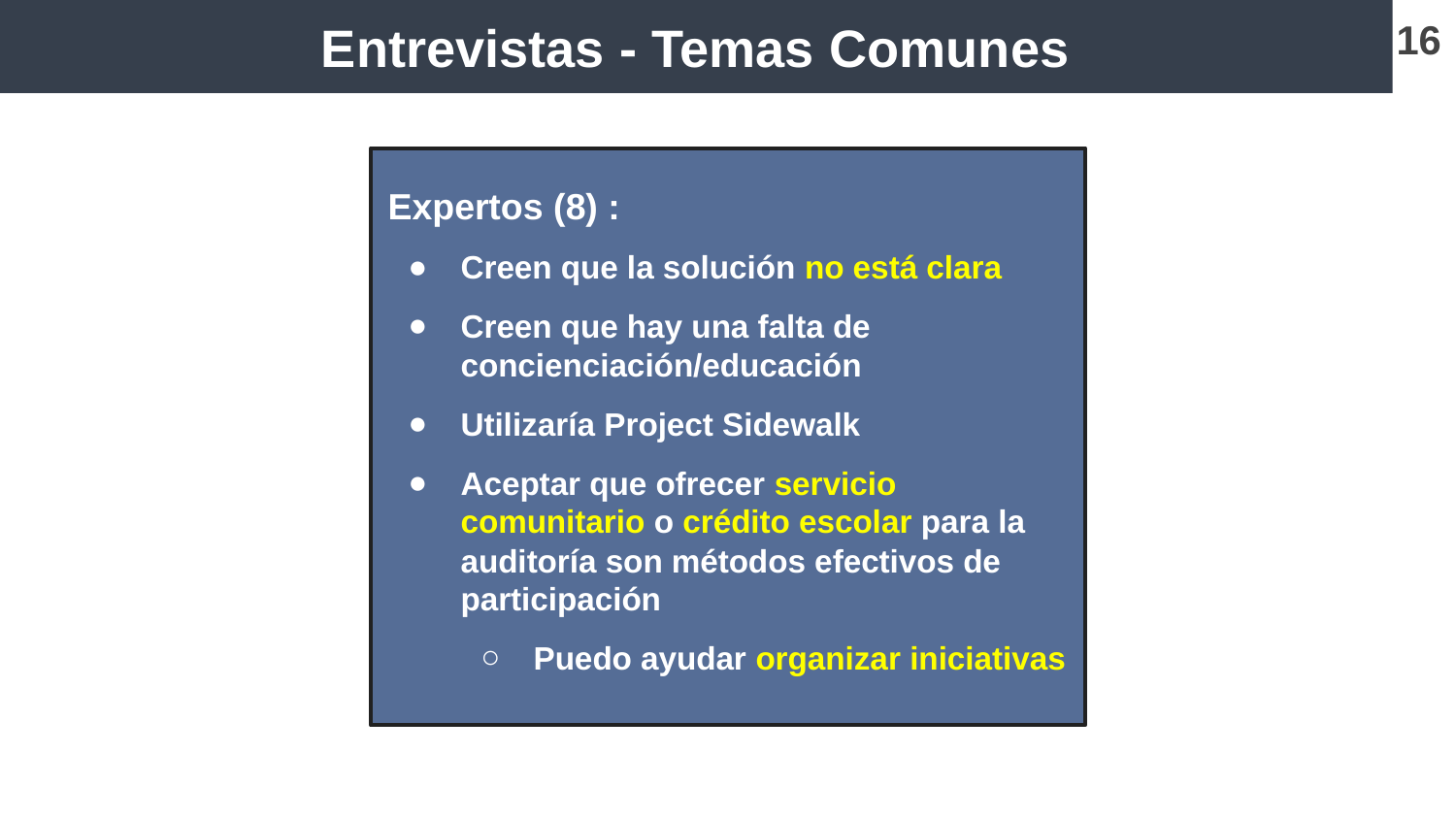

Entrevistas - Temas Comunes
16

Expertos (8) :
Creen que la solución no está clara
Creen que hay una falta de concienciación/educación
Utilizaría Project Sidewalk
Aceptar que ofrecer servicio comunitario o crédito escolar para la auditoría son métodos efectivos de participación
Puedo ayudar organizar iniciativas